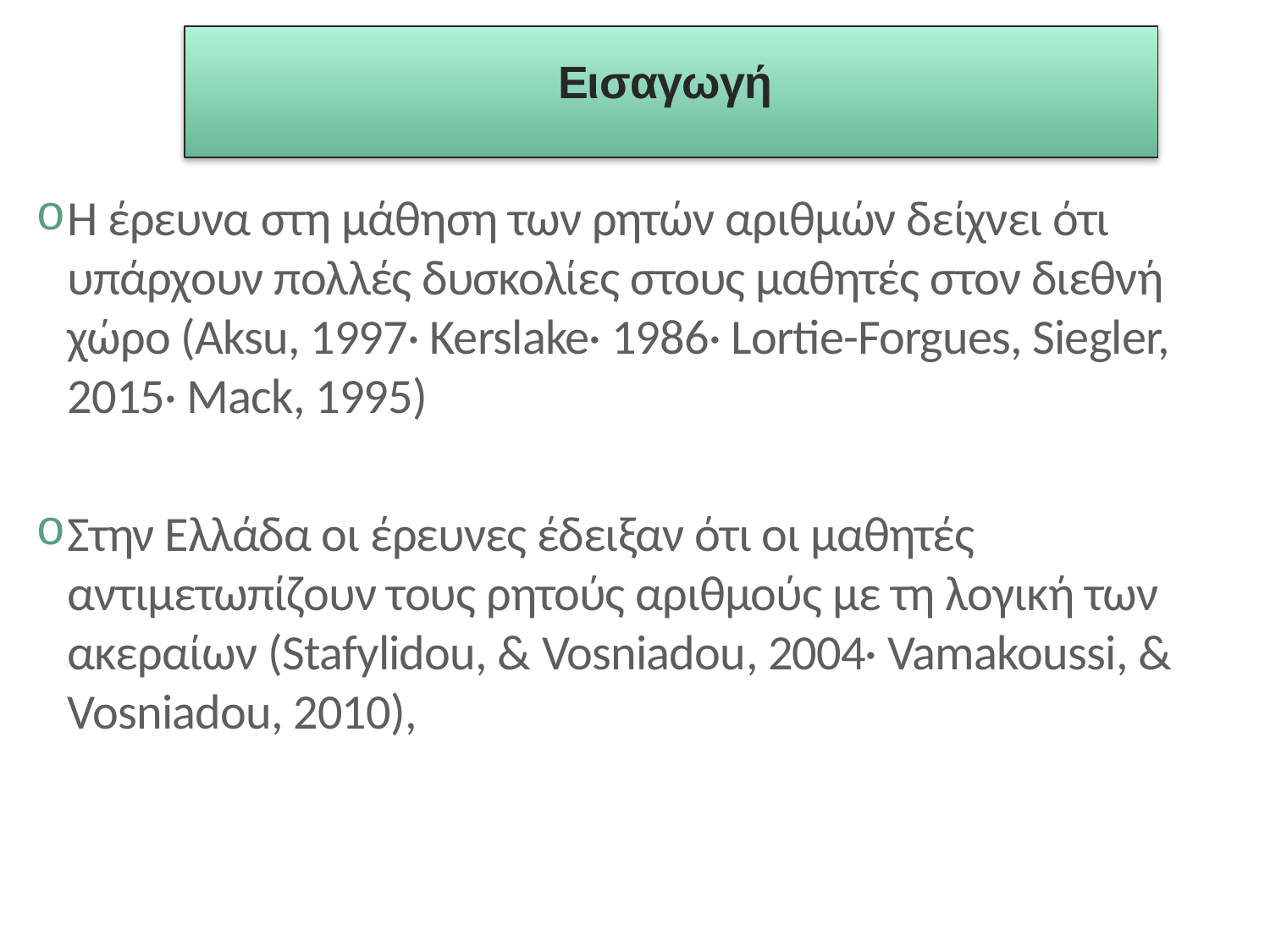

Εισαγωγή
Η έρευνα στη μάθηση των ρητών αριθμών δείχνει ότι υπάρχουν πολλές δυσκολίες στους μαθητές στον διεθνή χώρο (Aksu, 1997· Kerslake· 1986· Lortie-Forgues, Siegler, 2015· Mack, 1995)

Στην Ελλάδα οι έρευνες έδειξαν ότι οι μαθητές αντιμετωπίζουν τους ρητούς αριθμούς με τη λογική των ακεραίων (Stafylidou, & Vosniadou, 2004· Vamakoussi, & Vosniadou, 2010),